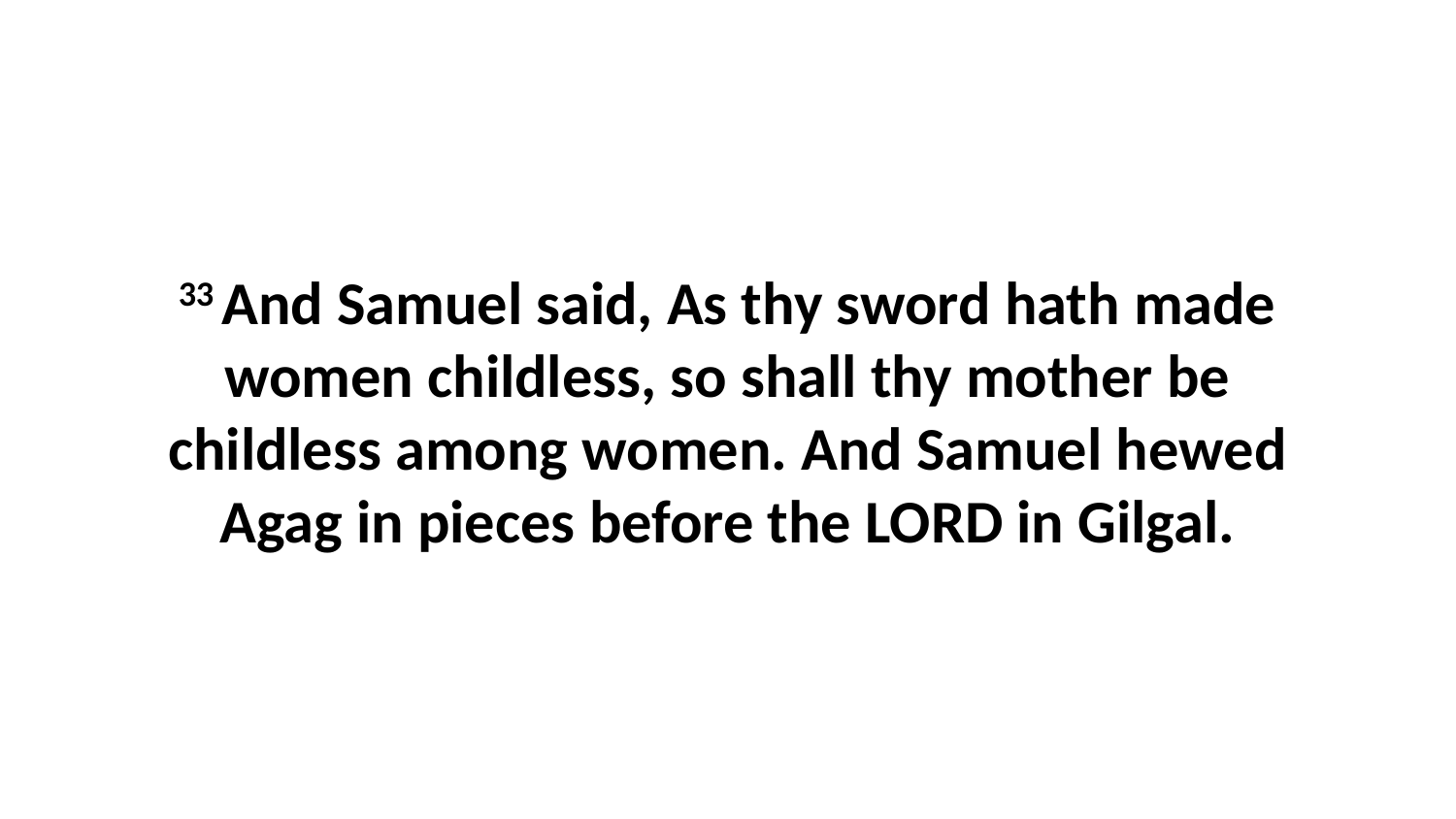

33 And Samuel said, As thy sword hath made women childless, so shall thy mother be childless among women. And Samuel hewed Agag in pieces before the LORD in Gilgal.